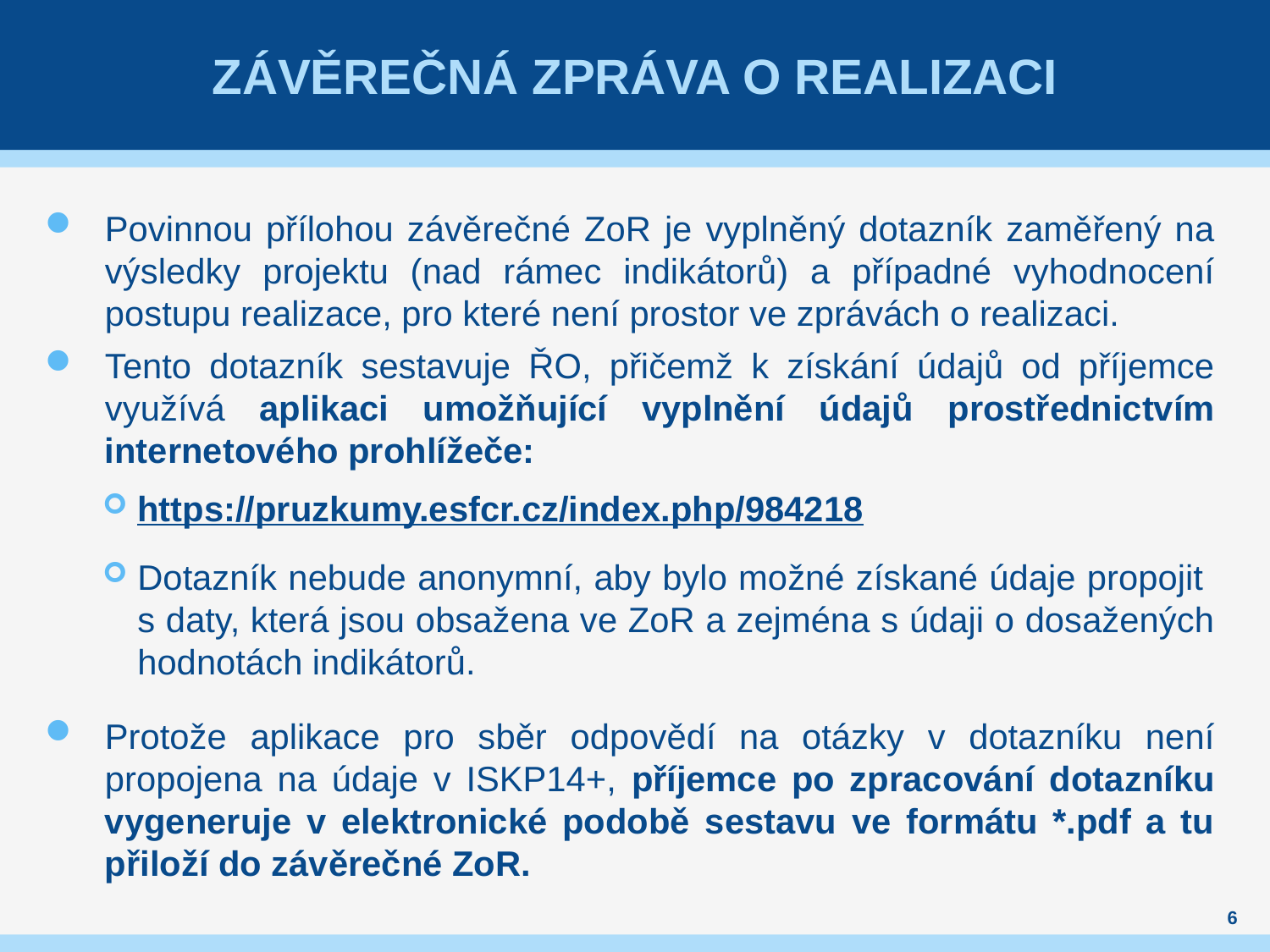

# Závěrečná zpráva o realizaci
Povinnou přílohou závěrečné ZoR je vyplněný dotazník zaměřený na výsledky projektu (nad rámec indikátorů) a případné vyhodnocení postupu realizace, pro které není prostor ve zprávách o realizaci.
Tento dotazník sestavuje ŘO, přičemž k získání údajů od příjemce využívá aplikaci umožňující vyplnění údajů prostřednictvím internetového prohlížeče:
https://pruzkumy.esfcr.cz/index.php/984218
Dotazník nebude anonymní, aby bylo možné získané údaje propojit
s daty, která jsou obsažena ve ZoR a zejména s údaji o dosažených hodnotách indikátorů.
Protože aplikace pro sběr odpovědí na otázky v dotazníku není propojena na údaje v ISKP14+, příjemce po zpracování dotazníku vygeneruje v elektronické podobě sestavu ve formátu *.pdf a tu přiloží do závěrečné ZoR.
6